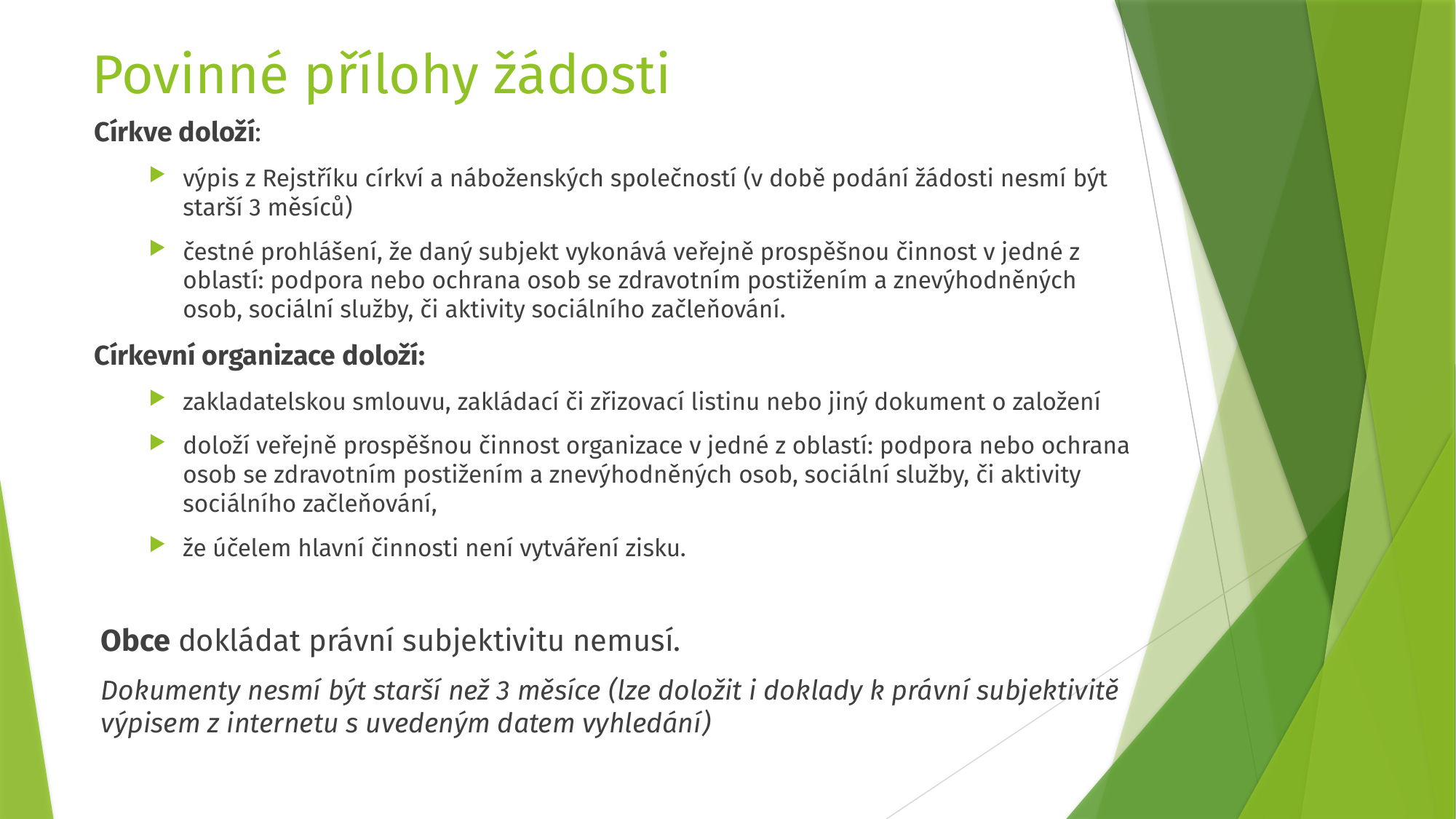

# Povinné přílohy žádosti
Církve doloží:
výpis z Rejstříku církví a náboženských společností (v době podání žádosti nesmí být starší 3 měsíců)
čestné prohlášení, že daný subjekt vykonává veřejně prospěšnou činnost v jedné z oblastí: podpora nebo ochrana osob se zdravotním postižením a znevýhodněných osob, sociální služby, či aktivity sociálního začleňování.
Církevní organizace doloží:
zakladatelskou smlouvu, zakládací či zřizovací listinu nebo jiný dokument o založení
doloží veřejně prospěšnou činnost organizace v jedné z oblastí: podpora nebo ochrana osob se zdravotním postižením a znevýhodněných osob, sociální služby, či aktivity sociálního začleňování,
že účelem hlavní činnosti není vytváření zisku.

Obce dokládat právní subjektivitu nemusí.
Dokumenty nesmí být starší než 3 měsíce (lze doložit i doklady k právní subjektivitě výpisem z internetu s uvedeným datem vyhledání)